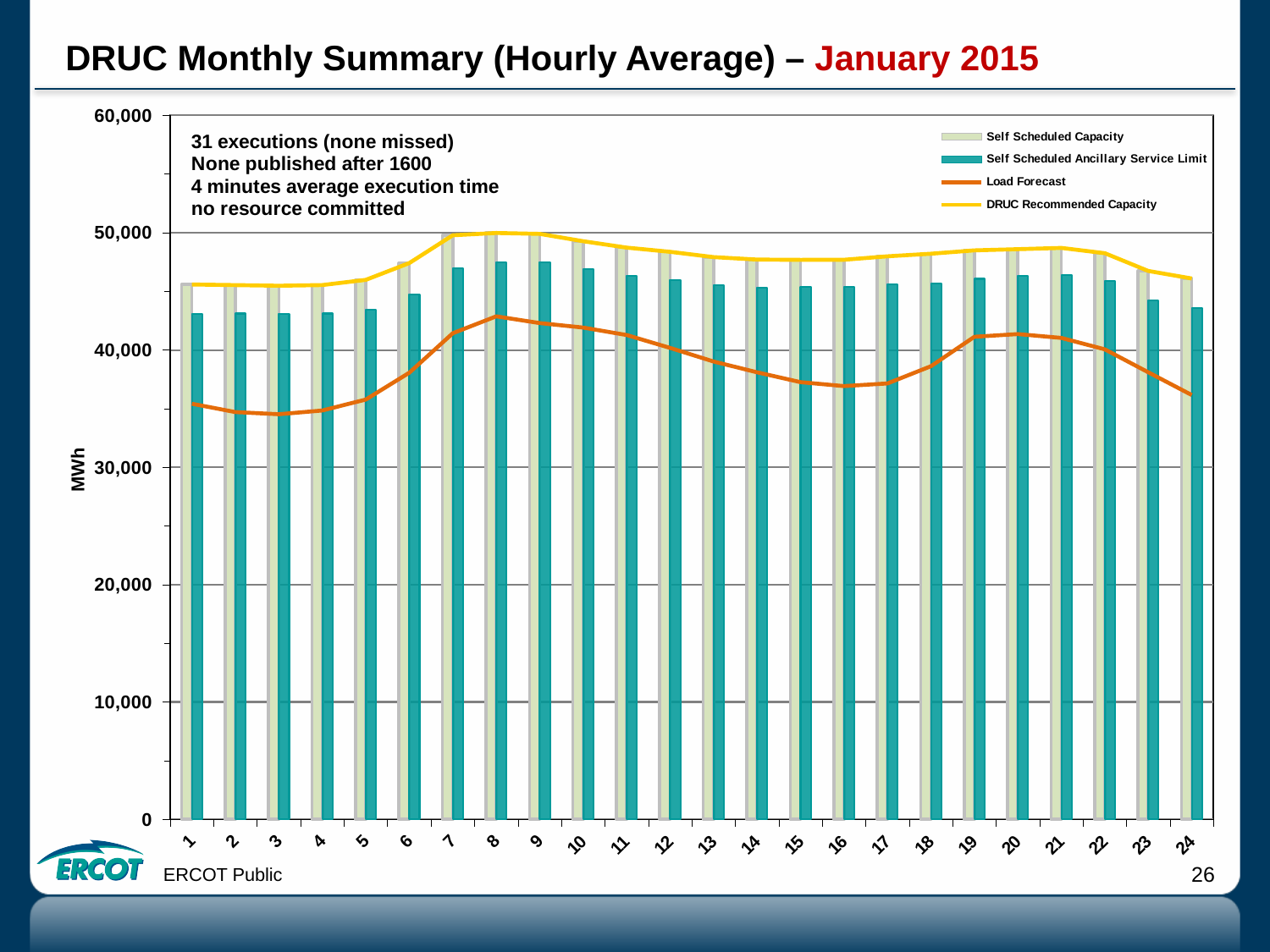

# DRUC Monthly Summary (Hourly Average) – January 2015

### Chart

| Category | Self Scheduled Capacity | Self Scheduled Ancillary Service Limit | Load Forecast  | DRUC Recommended Capacity  |
|---|---|---|---|---|